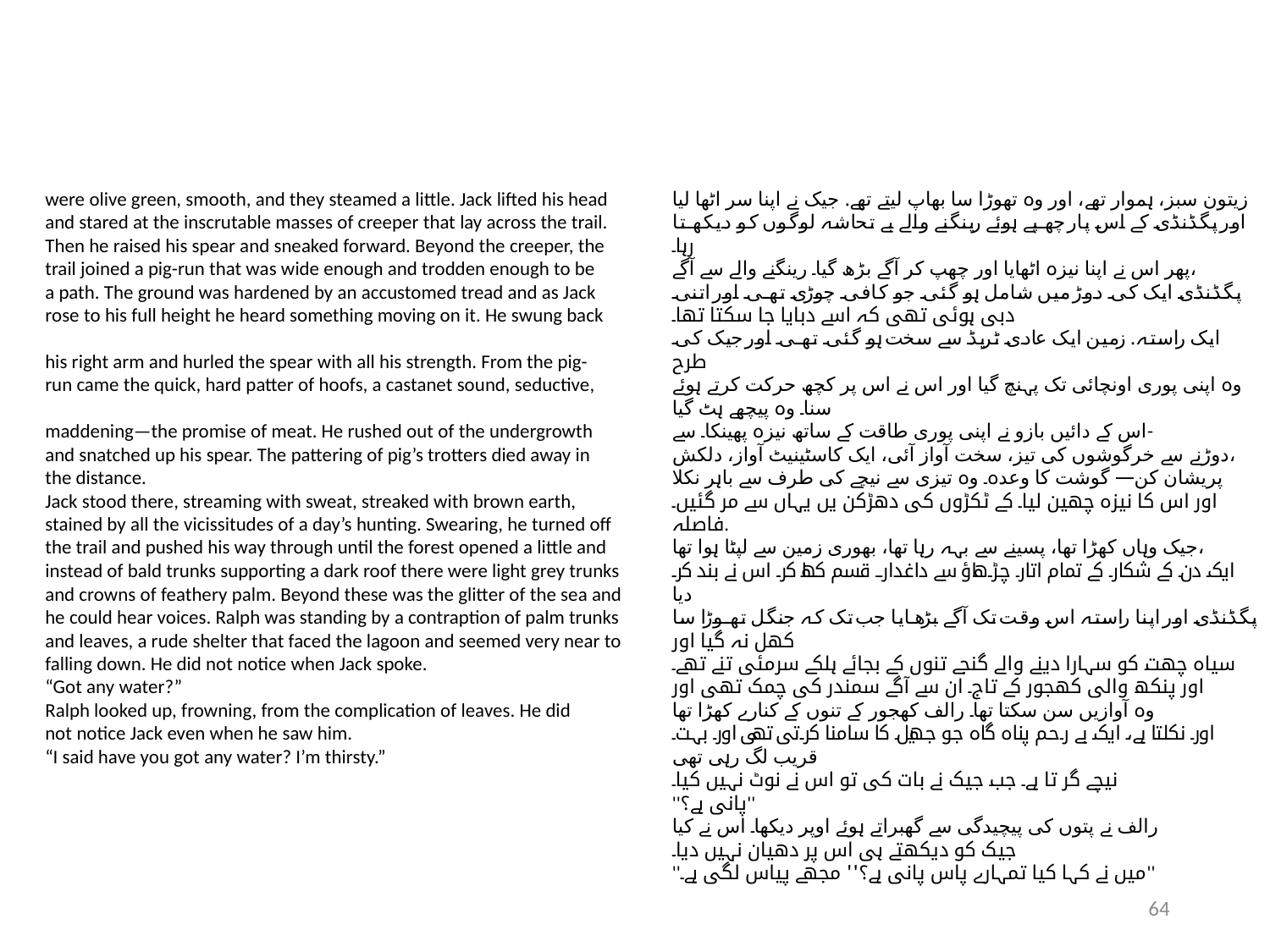

were olive green, smooth, and they steamed a little. Jack lifted his head
and stared at the inscrutable masses of creeper that lay across the trail.
Then he raised his spear and sneaked forward. Beyond the creeper, the
trail joined a pig-run that was wide enough and trodden enough to be
a path. The ground was hardened by an accustomed tread and as Jack
rose to his full height he heard something moving on it. He swung back

his right arm and hurled the spear with all his strength. From the pig-
run came the quick, hard patter of hoofs, a castanet sound, seductive,

maddening—the promise of meat. He rushed out of the undergrowth
and snatched up his spear. The pattering of pig’s trotters died away in
the distance.
Jack stood there, streaming with sweat, streaked with brown earth,
stained by all the vicissitudes of a day’s hunting. Swearing, he turned off
the trail and pushed his way through until the forest opened a little and
instead of bald trunks supporting a dark roof there were light grey trunks
and crowns of feathery palm. Beyond these was the glitter of the sea and
he could hear voices. Ralph was standing by a contraption of palm trunks
and leaves, a rude shelter that faced the lagoon and seemed very near to
falling down. He did not notice when Jack spoke.
“Got any water?”
Ralph looked up, frowning, from the complication of leaves. He did
not notice Jack even when he saw him.
“I said have you got any water? I’m thirsty.”
زیتون سبز، ہموار تھے، اور وہ تھوڑا سا بھاپ لیتے تھے. جیک نے اپنا سر اٹھا لیا
اور پگڈنڈی کے اس پار چھپے ہوئے رینگنے والے بے تحاشہ لوگوں کو دیکھتا رہا۔
پھر اس نے اپنا نیزہ اٹھایا اور چھپ کر آگے بڑھ گیا۔ رینگنے والے سے آگے،
پگڈنڈی ایک کی دوڑ میں شامل ہو گئی جو کافی چوڑی تھی اور اتنی دبی ہوئی تھی کہ اسے دبایا جا سکتا تھا۔
ایک راستہ. زمین ایک عادی ٹریڈ سے سخت ہو گئی تھی اور جیک کی طرح
وہ اپنی پوری اونچائی تک پہنچ گیا اور اس نے اس پر کچھ حرکت کرتے ہوئے سنا۔ وہ پیچھے ہٹ گیا
اس کے دائیں بازو نے اپنی پوری طاقت کے ساتھ نیزہ پھینکا۔ سے-
دوڑنے سے خرگوشوں کی تیز، سخت آواز آئی، ایک کاسٹینیٹ آواز، دلکش،
پریشان کن— گوشت کا وعدہ۔ وہ تیزی سے نیچے کی طرف سے باہر نکلا
اور اس کا نیزہ چھین لیا۔ کے ٹکڑوں کی دھڑکن یں یہاں سے مر گئیں۔
فاصلہ.
جیک وہاں کھڑا تھا، پسینے سے بہہ رہا تھا، بھوری زمین سے لپٹا ہوا تھا،
ایک دن کے شکار کے تمام اتار چڑھاؤ سے داغدار۔ قسم کھا کر اس نے بند کر دیا
پگڈنڈی اور اپنا راستہ اس وقت تک آگے بڑھایا جب تک کہ جنگل تھوڑا سا کھل نہ گیا اور
سیاہ چھت کو سہارا دینے والے گنجے تنوں کے بجائے ہلکے سرمئی تنے تھے۔
اور پنکھ والی کھجور کے تاج۔ ان سے آگے سمندر کی چمک تھی اور
وہ آوازیں سن سکتا تھا۔ رالف کھجور کے تنوں کے کنارے کھڑا تھا
اور نکلتا ہے، ایک بے رحم پناہ گاہ جو جھیل کا سامنا کرتی تھی اور بہت قریب لگ رہی تھی
نیچے گر تا ہے۔ جب جیک نے بات کی تو اس نے نوٹ نہیں کیا۔
''پانی ہے؟''
رالف نے پتوں کی پیچیدگی سے گھبراتے ہوئے اوپر دیکھا۔ اس نے کیا
جیک کو دیکھتے ہی اس پر دھیان نہیں دیا۔
''میں نے کہا کیا تمہارے پاس پانی ہے؟'' مجھے پیاس لگی ہے۔''

64